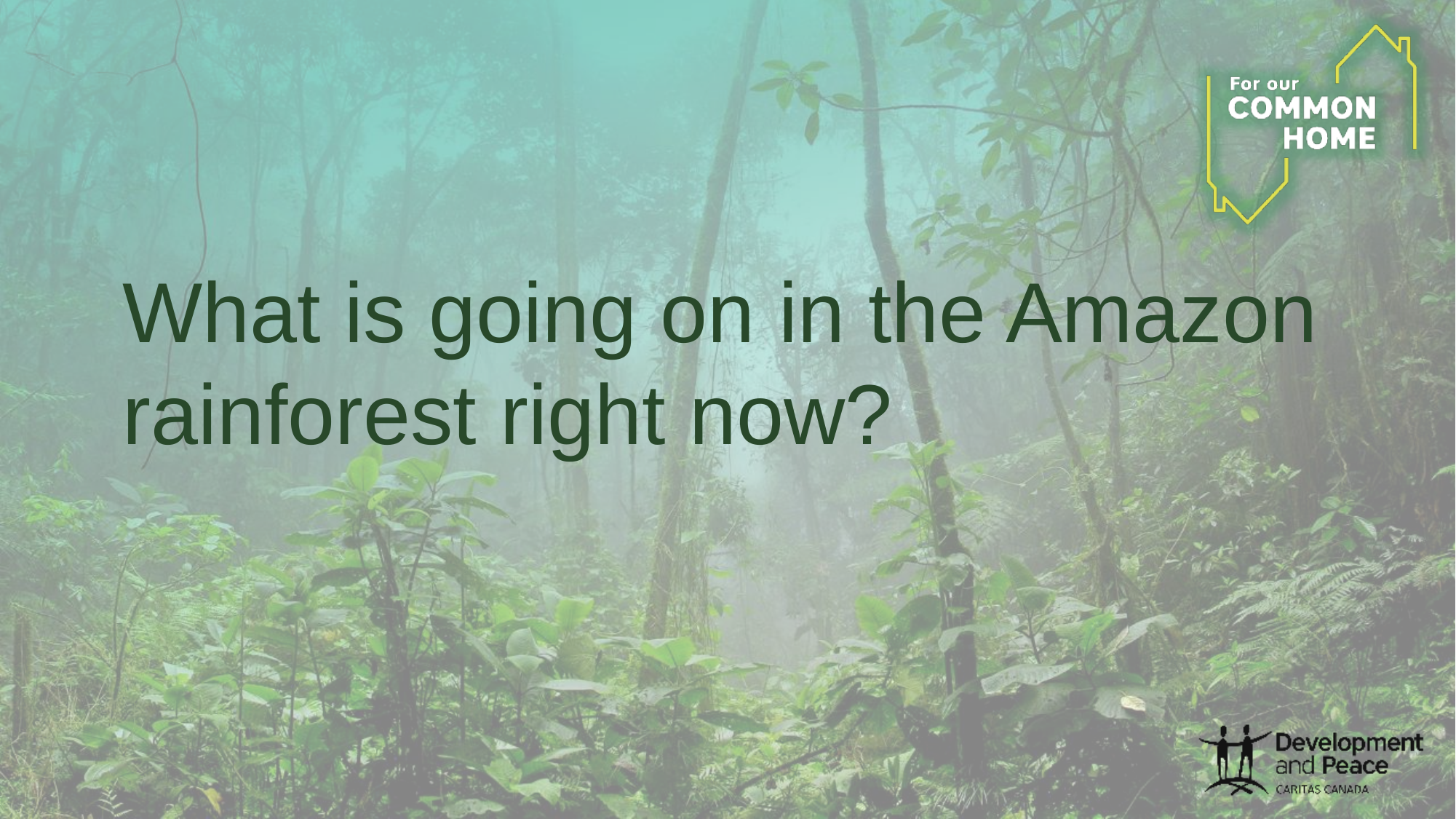

# What is going on in the Amazon rainforest right now?